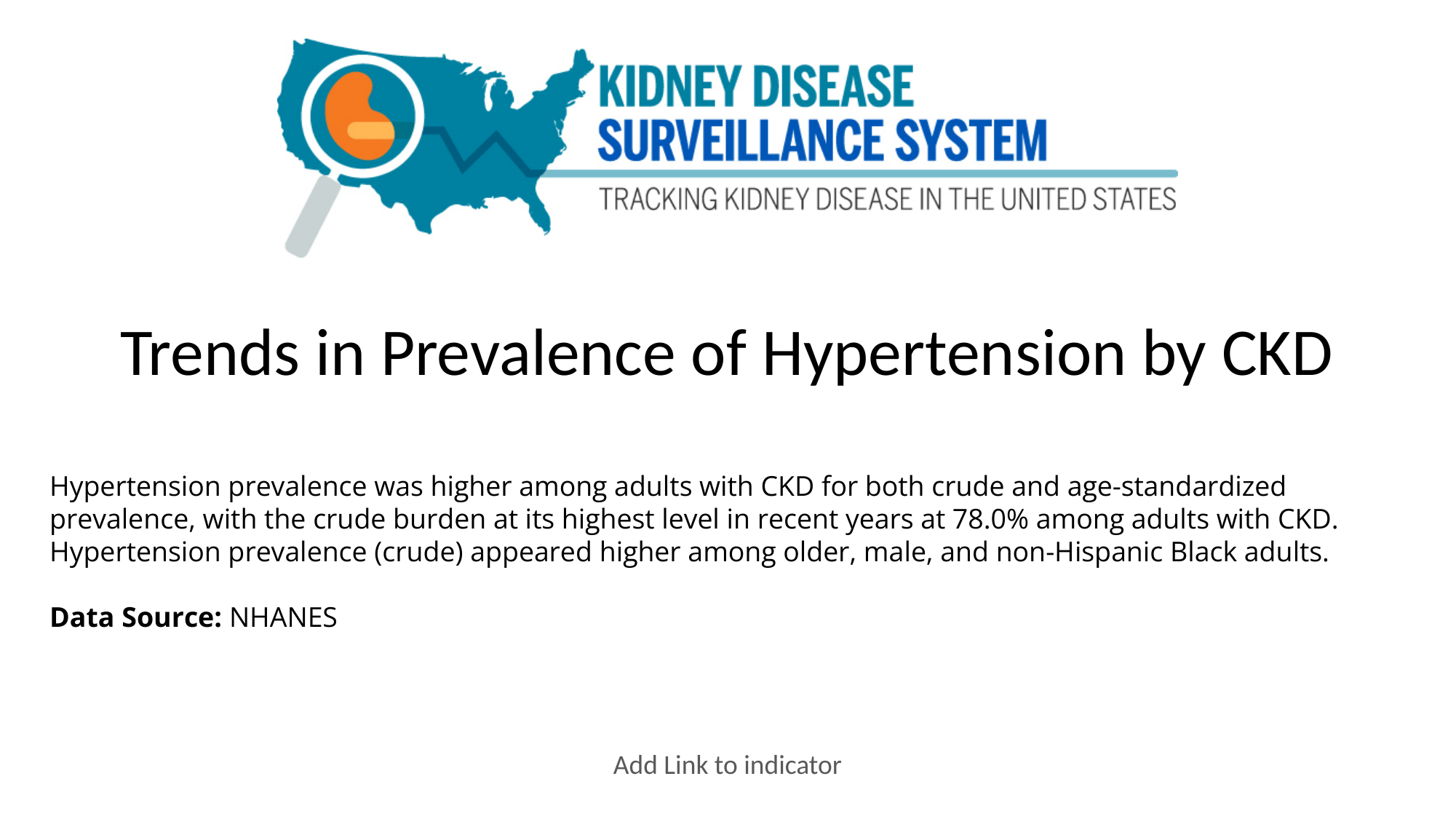

# Trends in Prevalence of Hypertension by CKD
Hypertension prevalence was higher among adults with CKD for both crude and age-standardized prevalence, with the crude burden at its highest level in recent years at 78.0% among adults with CKD. Hypertension prevalence (crude) appeared higher among older, male, and non-Hispanic Black adults.

Data Source: NHANES

Add Link to indicator